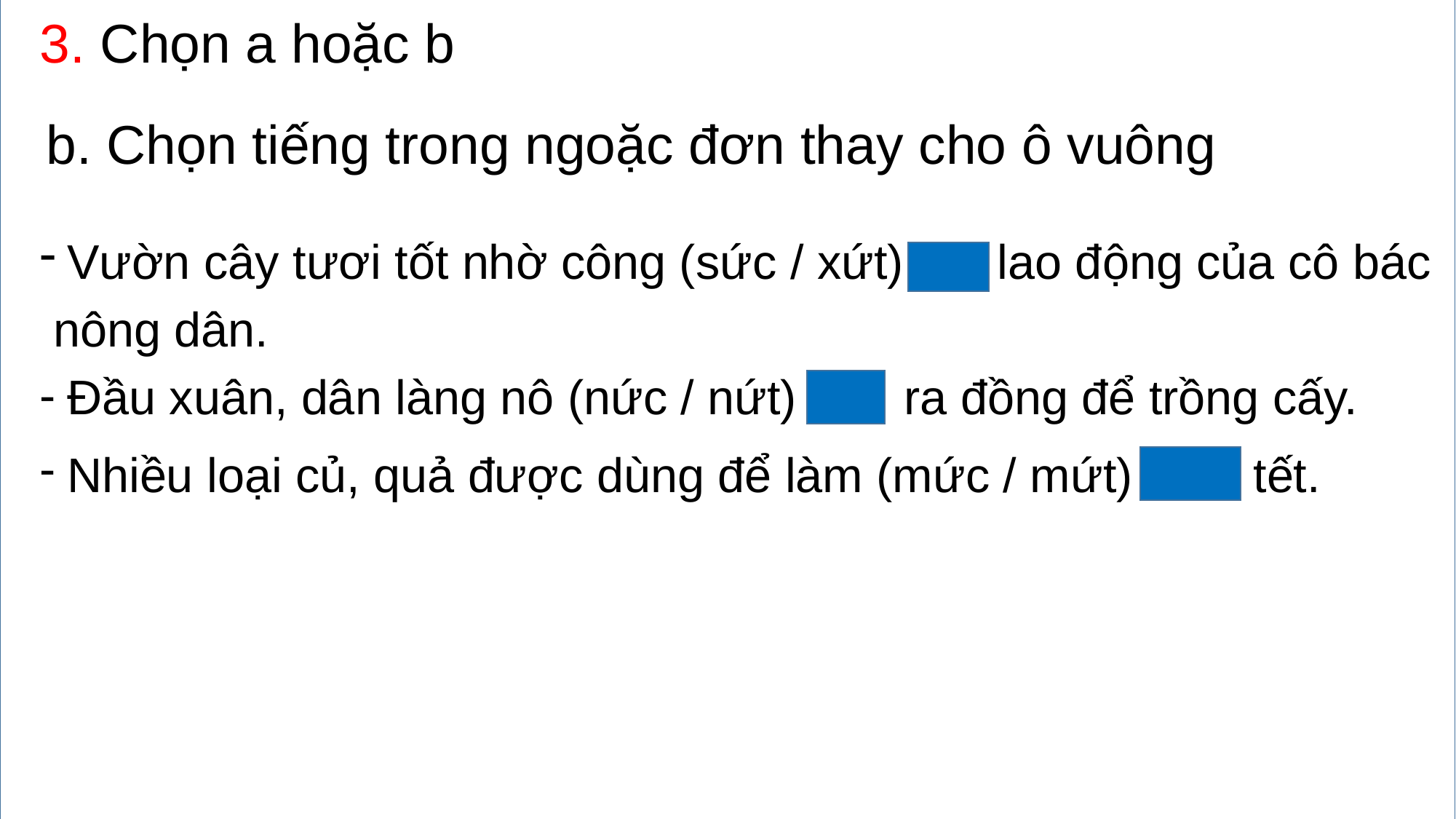

3. Chọn a hoặc b
b. Chọn tiếng trong ngoặc đơn thay cho ô vuông
Vườn cây tươi tốt nhờ công (sức / xứt)       lao động của cô bác
 nông dân.
Đầu xuân, dân làng nô (nức / nứt)        ra đồng để trồng cấy.
Nhiều loại củ, quả được dùng để làm (mức / mứt)         tết.